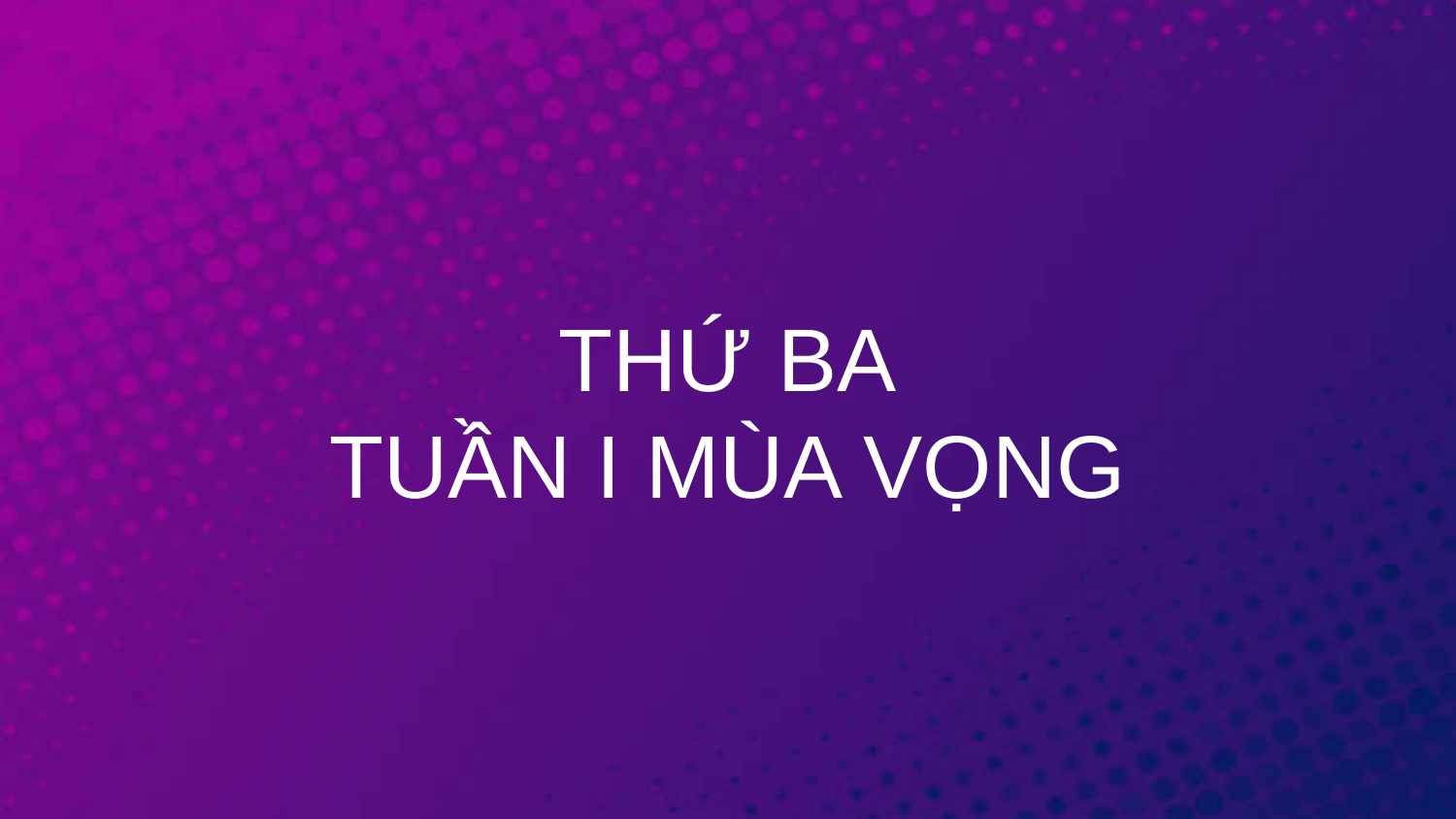

# THỨ BA TUẦN I MÙA VỌNG